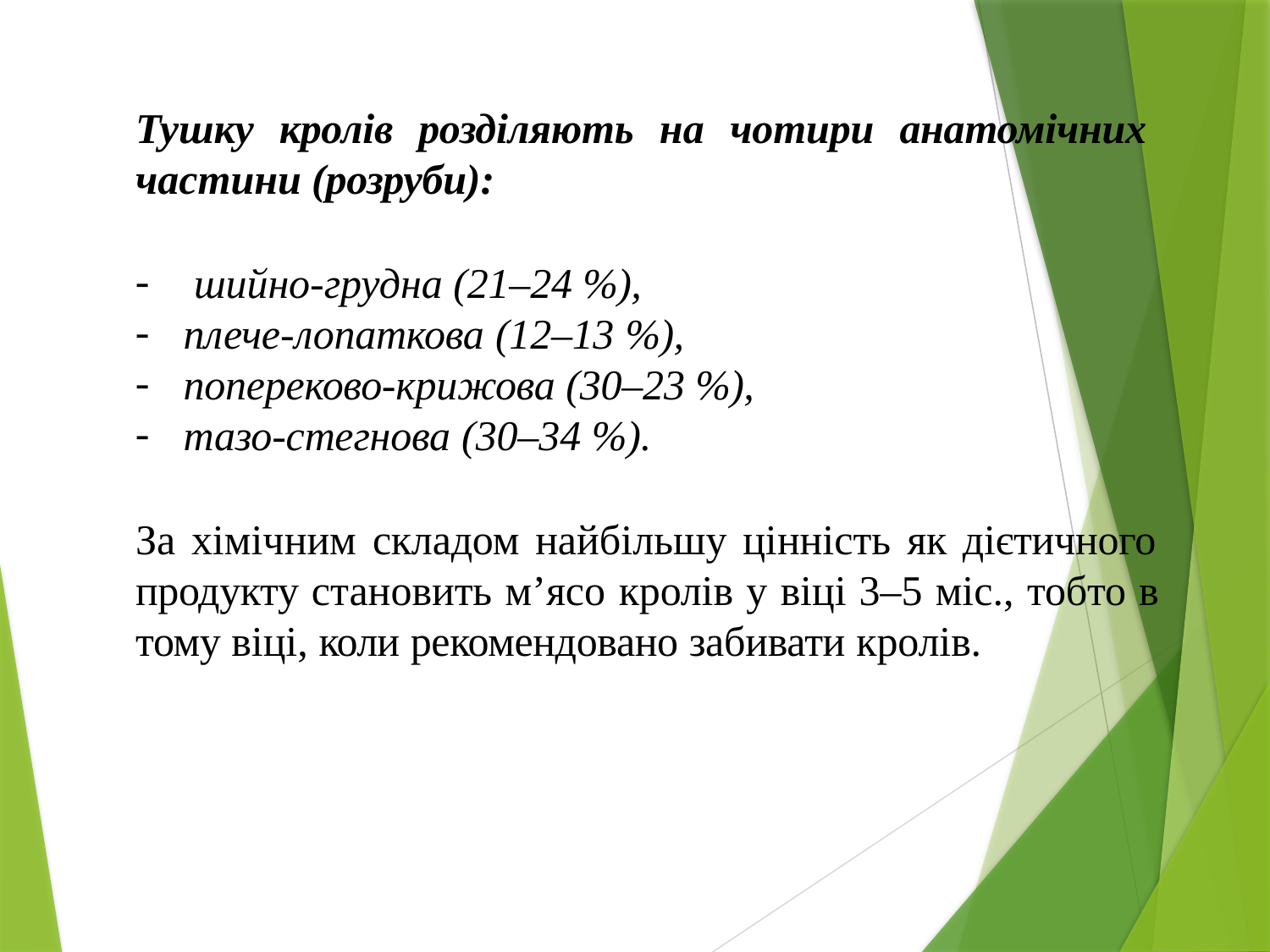

Тушку кролів розділяють на чотири анатомічних  частини (розруби):

шийно-грудна (21–24 %),
плече-лопаткова (12–13 %),
попереково-крижова (30–23 %),
тазо-стегнова (30–34 %).

За хімічним складом найбільшу цінність як дієтичного  продукту становить м’ясо кролів у віці 3–5 міс., тобто в  тому віці, коли рекомендовано забивати кролів.